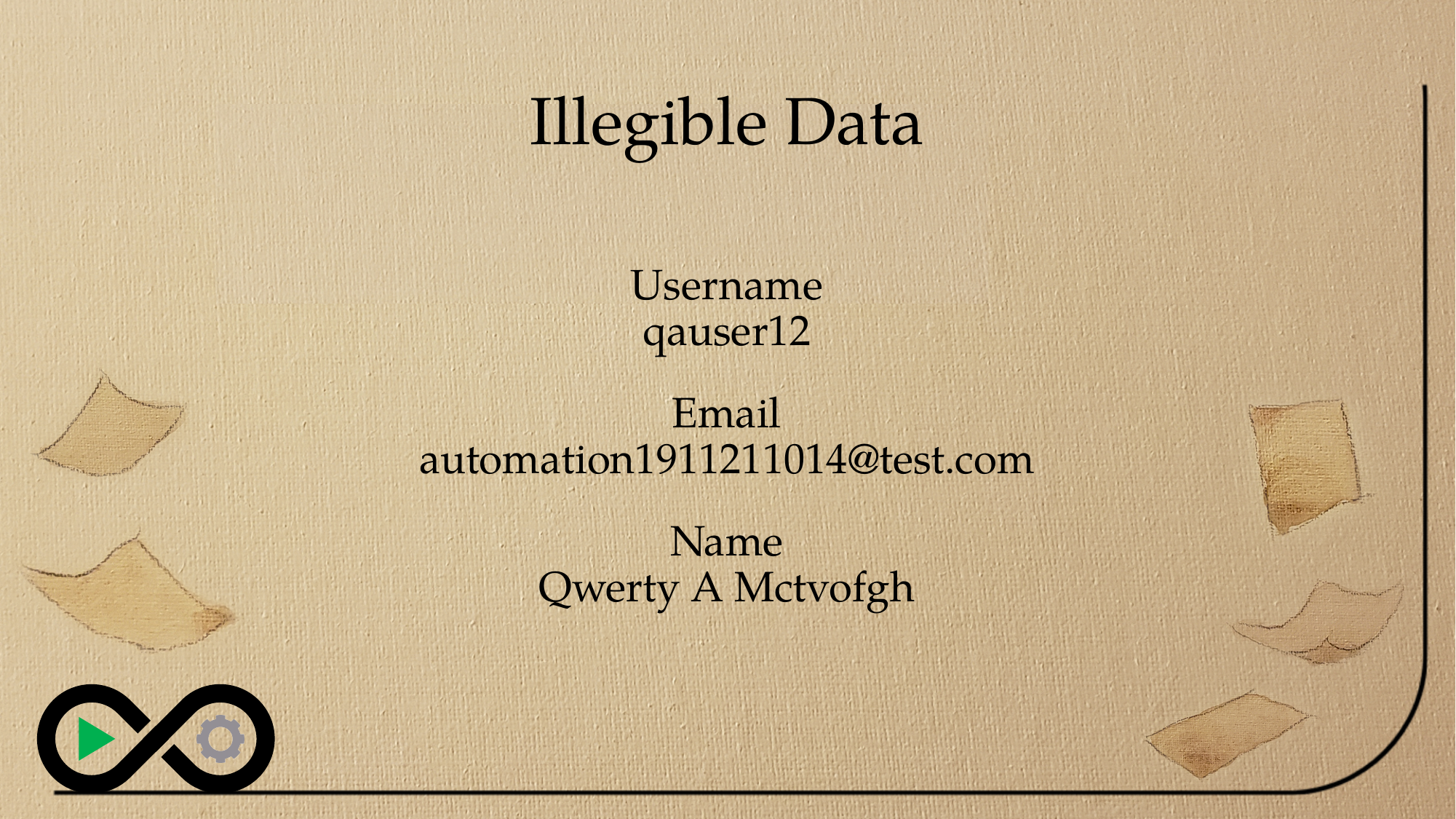

# Illegible Data
Username
qauser12
Email
automation1911211014@test.com
Name
Qwerty A Mctvofgh